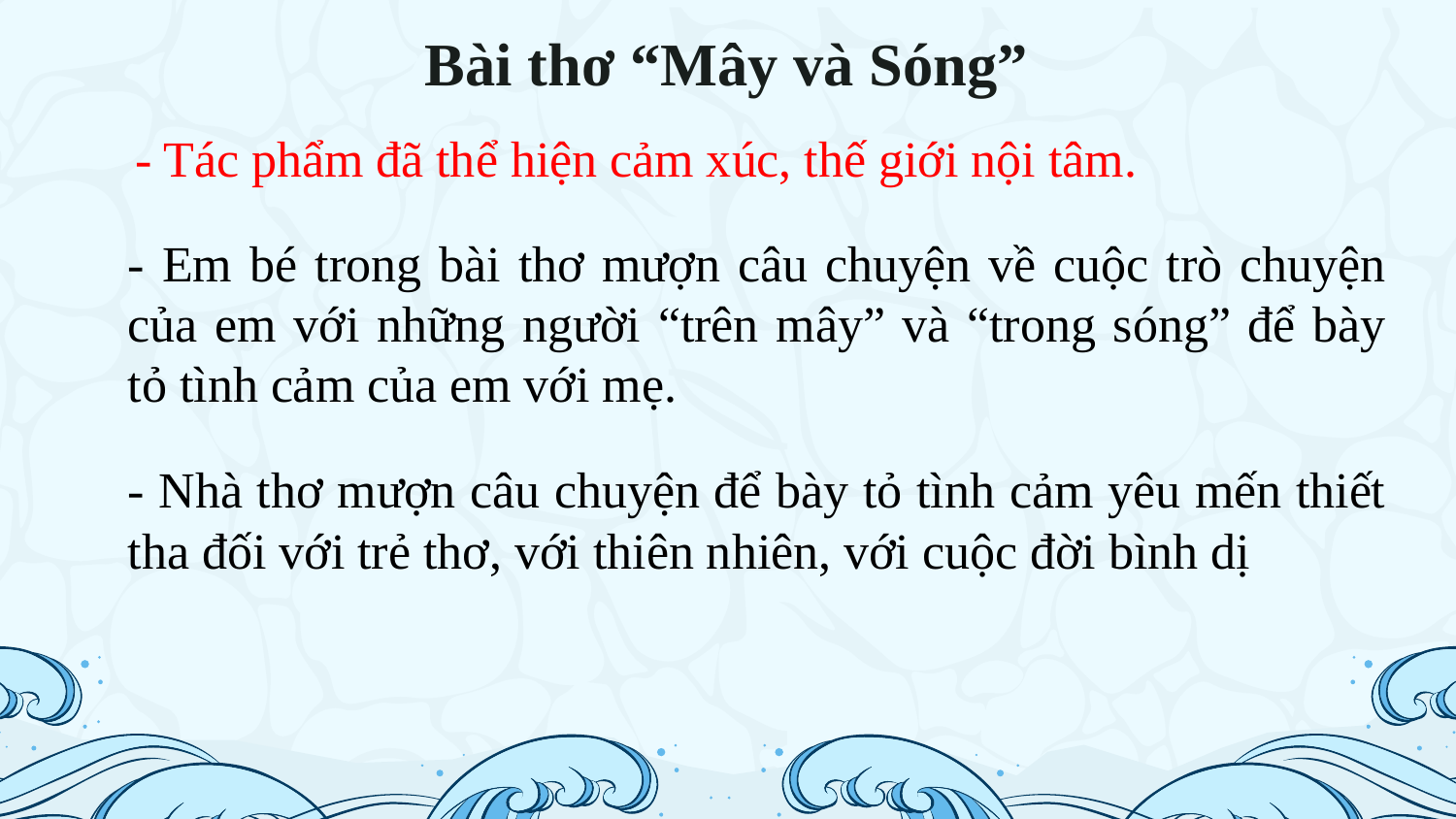

# Bài thơ “Mây và Sóng”
- Tác phẩm đã thể hiện cảm xúc, thế giới nội tâm.
- Em bé trong bài thơ mượn câu chuyện về cuộc trò chuyện của em với những người “trên mây” và “trong sóng” để bày tỏ tình cảm của em với mẹ.
- Nhà thơ mượn câu chuyện để bày tỏ tình cảm yêu mến thiết tha đối với trẻ thơ, với thiên nhiên, với cuộc đời bình dị